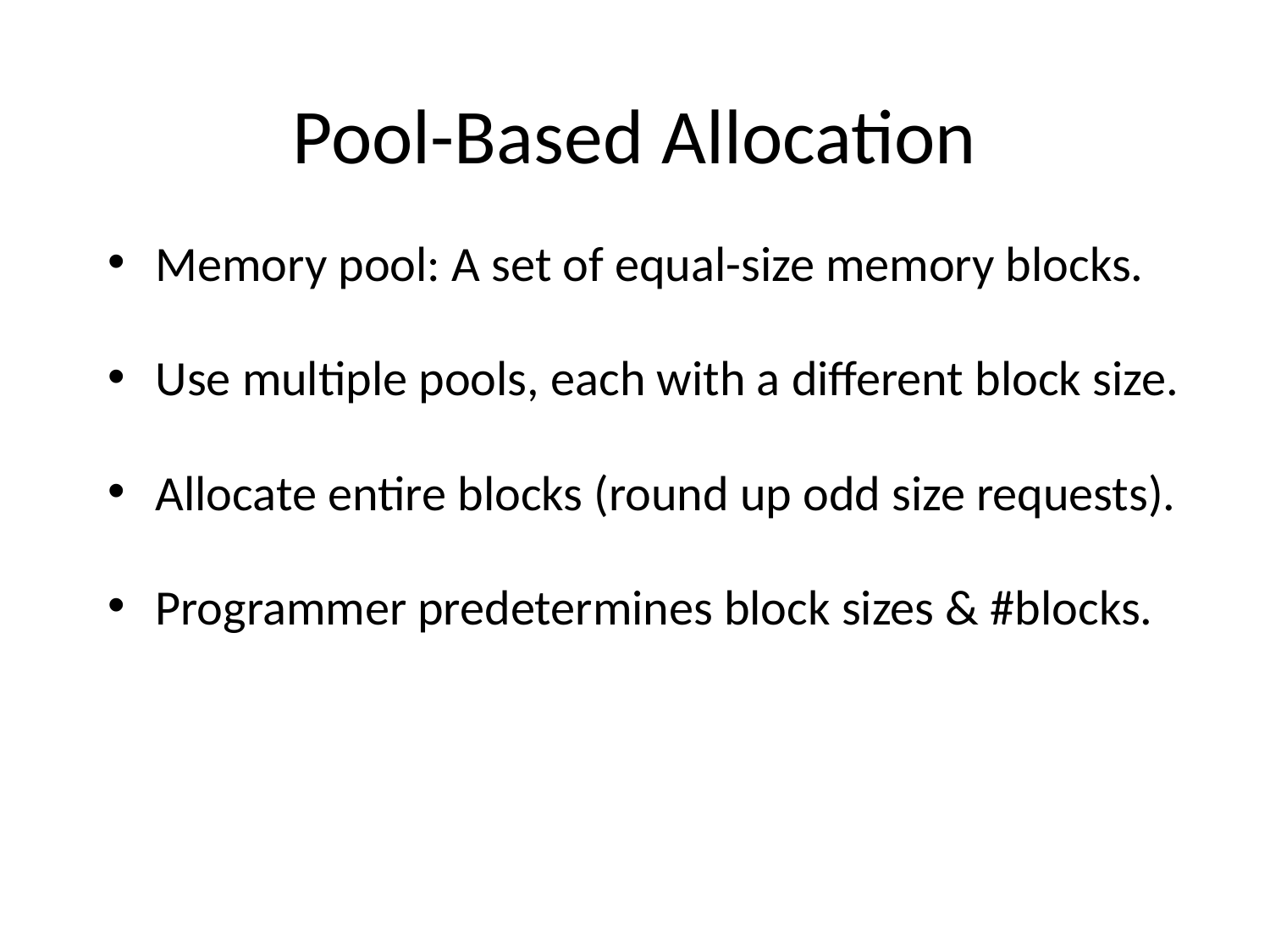

# Pool-Based Allocation
Memory pool: A set of equal-size memory blocks.

Use multiple pools, each with a different block size.

Allocate entire blocks (round up odd size requests).

Programmer predetermines block sizes & #blocks.